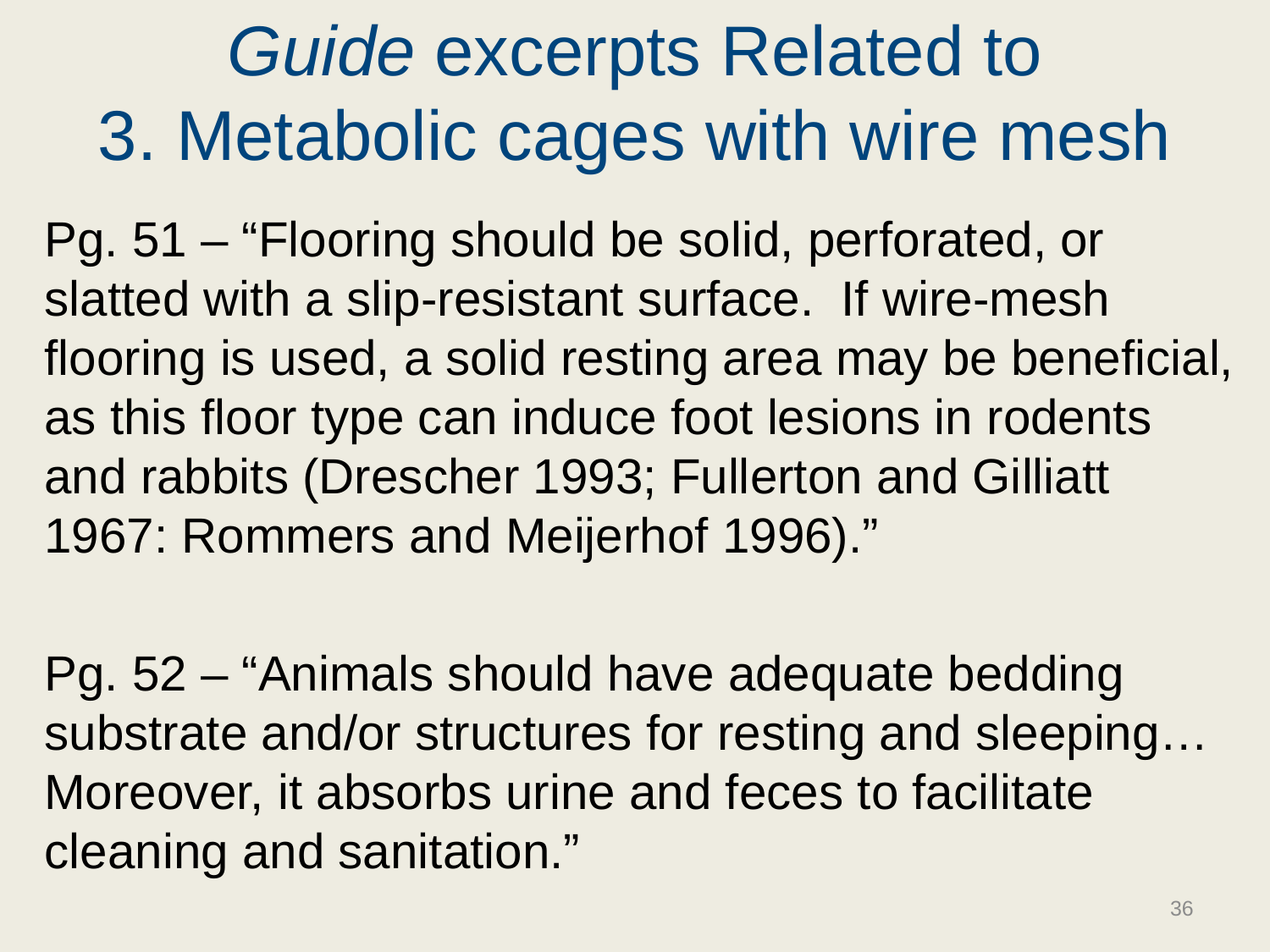

# Guide excerpts Related to 3. Metabolic cages with wire mesh
Pg. 51 – “Flooring should be solid, perforated, or slatted with a slip-resistant surface.  If wire-mesh flooring is used, a solid resting area may be beneficial, as this floor type can induce foot lesions in rodents and rabbits (Drescher 1993; Fullerton and Gilliatt 1967: Rommers and Meijerhof 1996).”

Pg. 52 – “Animals should have adequate bedding substrate and/or structures for resting and sleeping…Moreover, it absorbs urine and feces to facilitate cleaning and sanitation.”

36